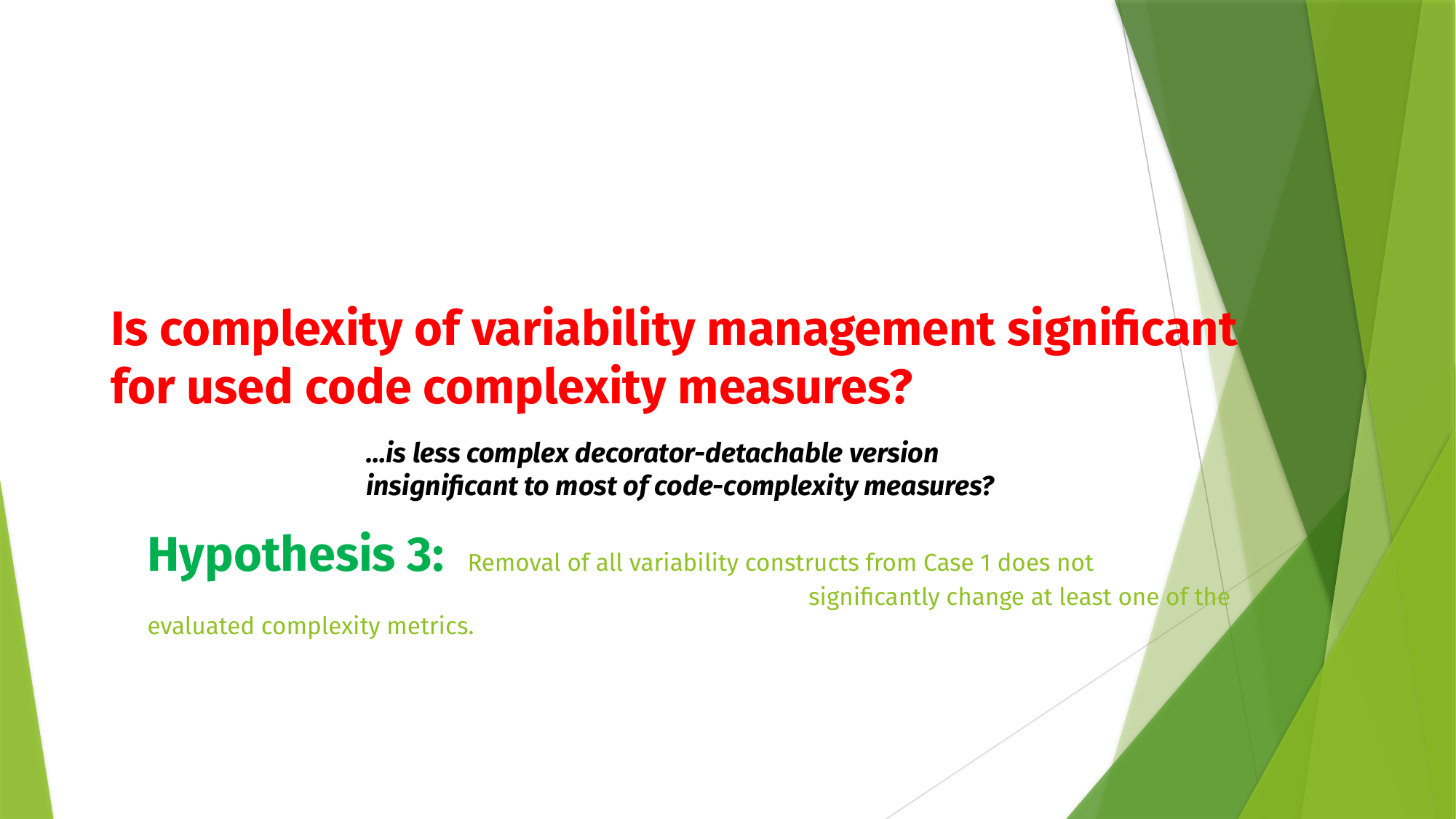

Is complexity of variability management significant
for used code complexity measures?
…is less complex decorator-detachable version
insignificant to most of code-complexity measures?
Hypothesis 3:  Removal of all variability constructs from Case 1 does not								 significantly change at least one of the evaluated complexity metrics.